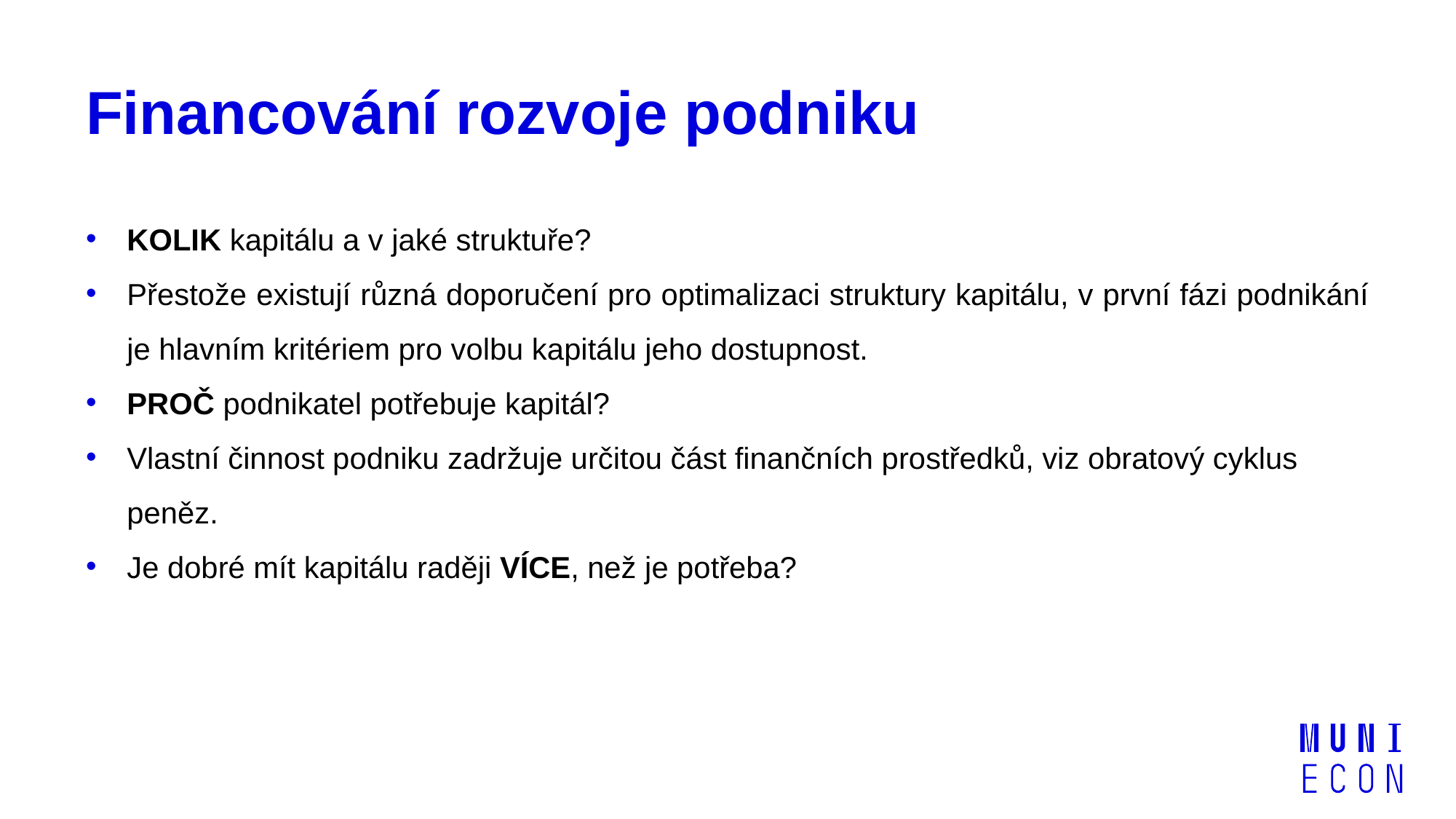

# Financování rozvoje podniku
KOLIK kapitálu a v jaké struktuře?
Přestože existují různá doporučení pro optimalizaci struktury kapitálu, v první fázi podnikání je hlavním kritériem pro volbu kapitálu jeho dostupnost.
PROČ podnikatel potřebuje kapitál?
Vlastní činnost podniku zadržuje určitou část finančních prostředků, viz obratový cyklus peněz.
Je dobré mít kapitálu raději VÍCE, než je potřeba?